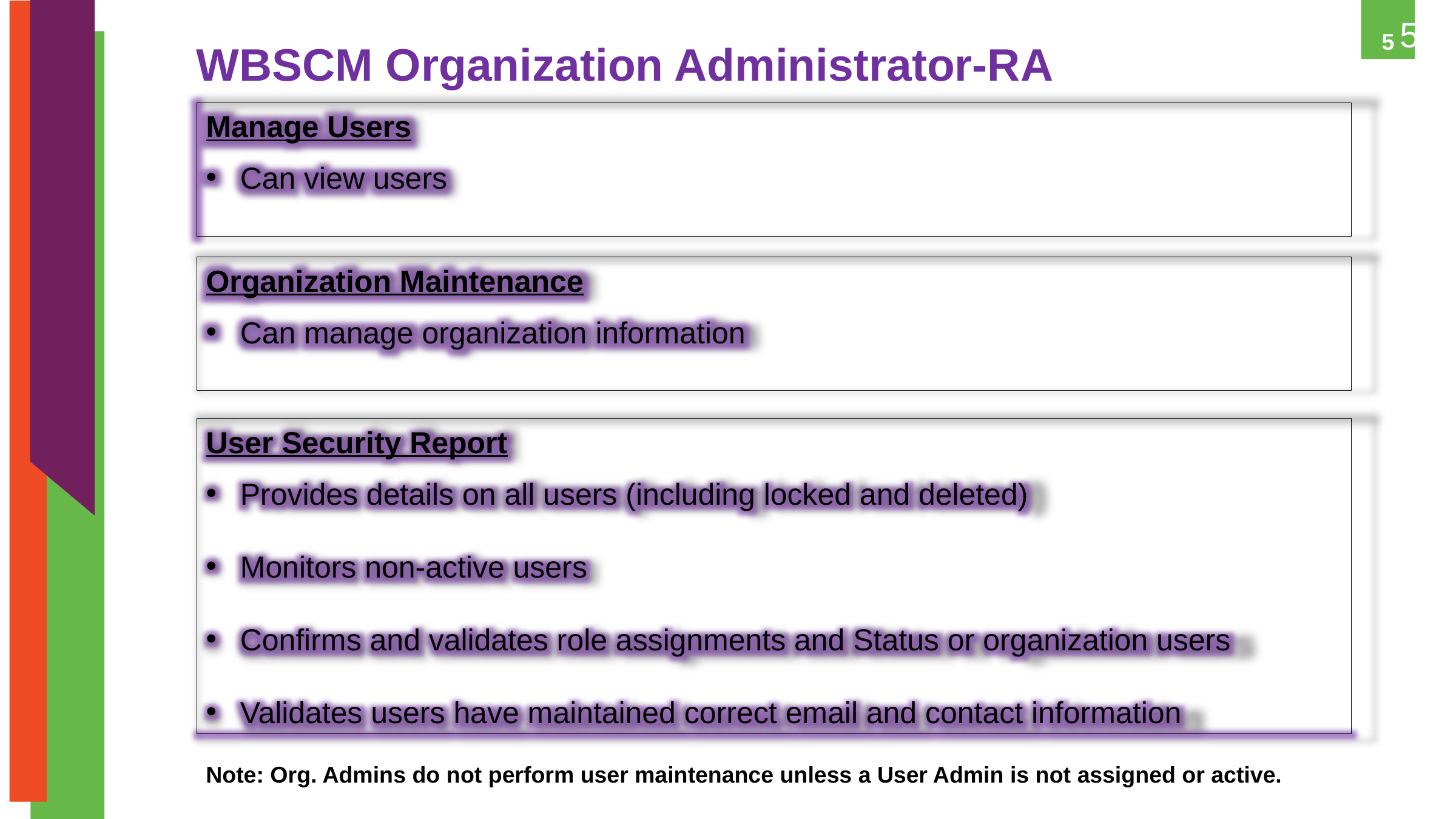

5
5
WBSCM Organization Administrator-RA

Manage Users
Can view users

Organization Maintenance
Can manage organization information

User Security Report
Provides details on all users (including locked and deleted)
Monitors non-active users
Confirms and validates role assignments and Status or organization users
Validates users have maintained correct email and contact information
Note: Org. Admins do not perform user maintenance unless a User Admin is not assigned or active.